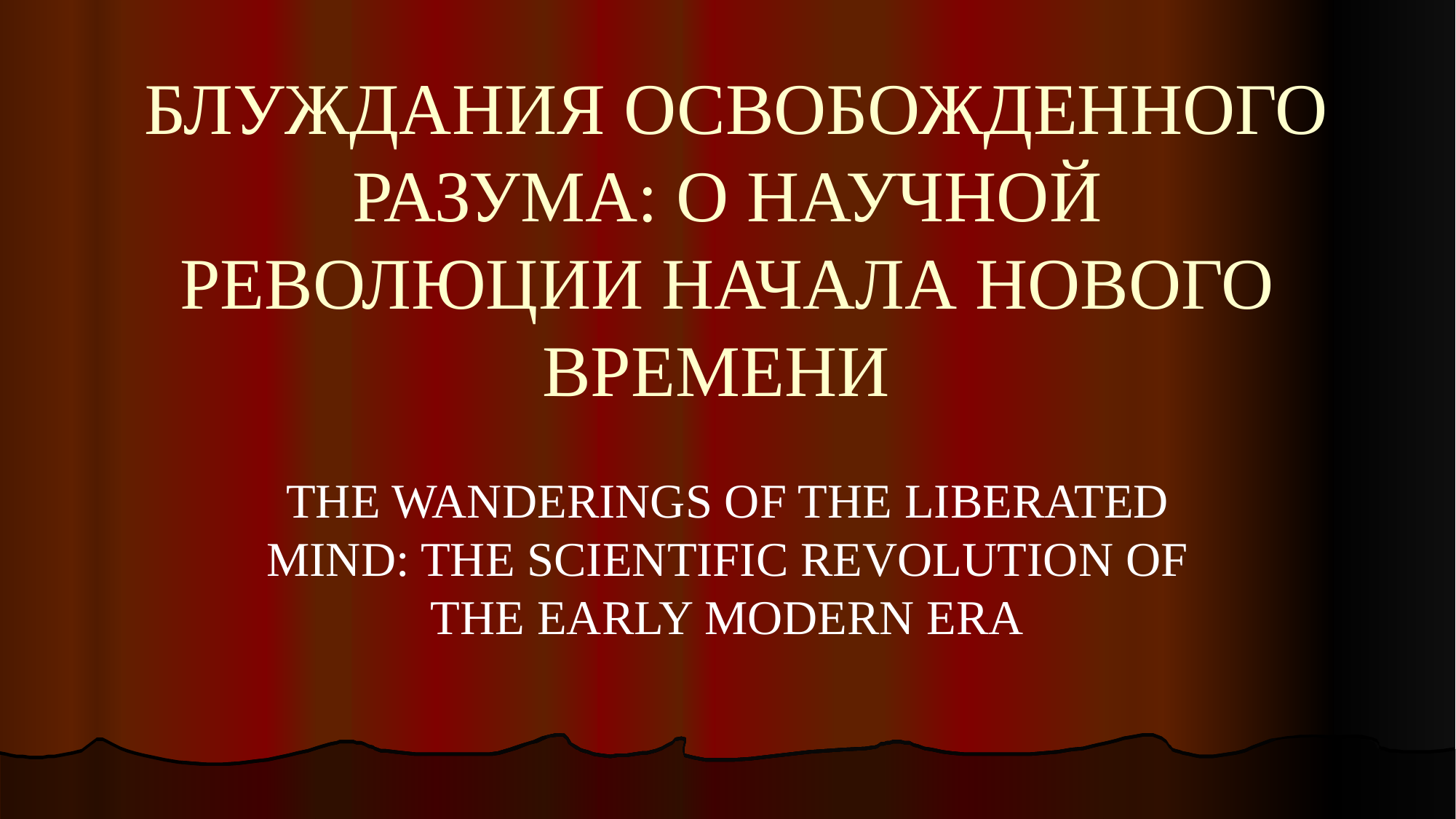

# БЛУЖДАНИЯ ОСВОБОЖДЕННОГО РАЗУМА: О НАУЧНОЙ РЕВОЛЮЦИИ НАЧАЛА НОВОГО ВРЕМЕНИ
THE WANDERINGS OF THE LIBERATED MIND: THE SCIENTIFIC REVOLUTION OF THE EARLY MODERN ERA